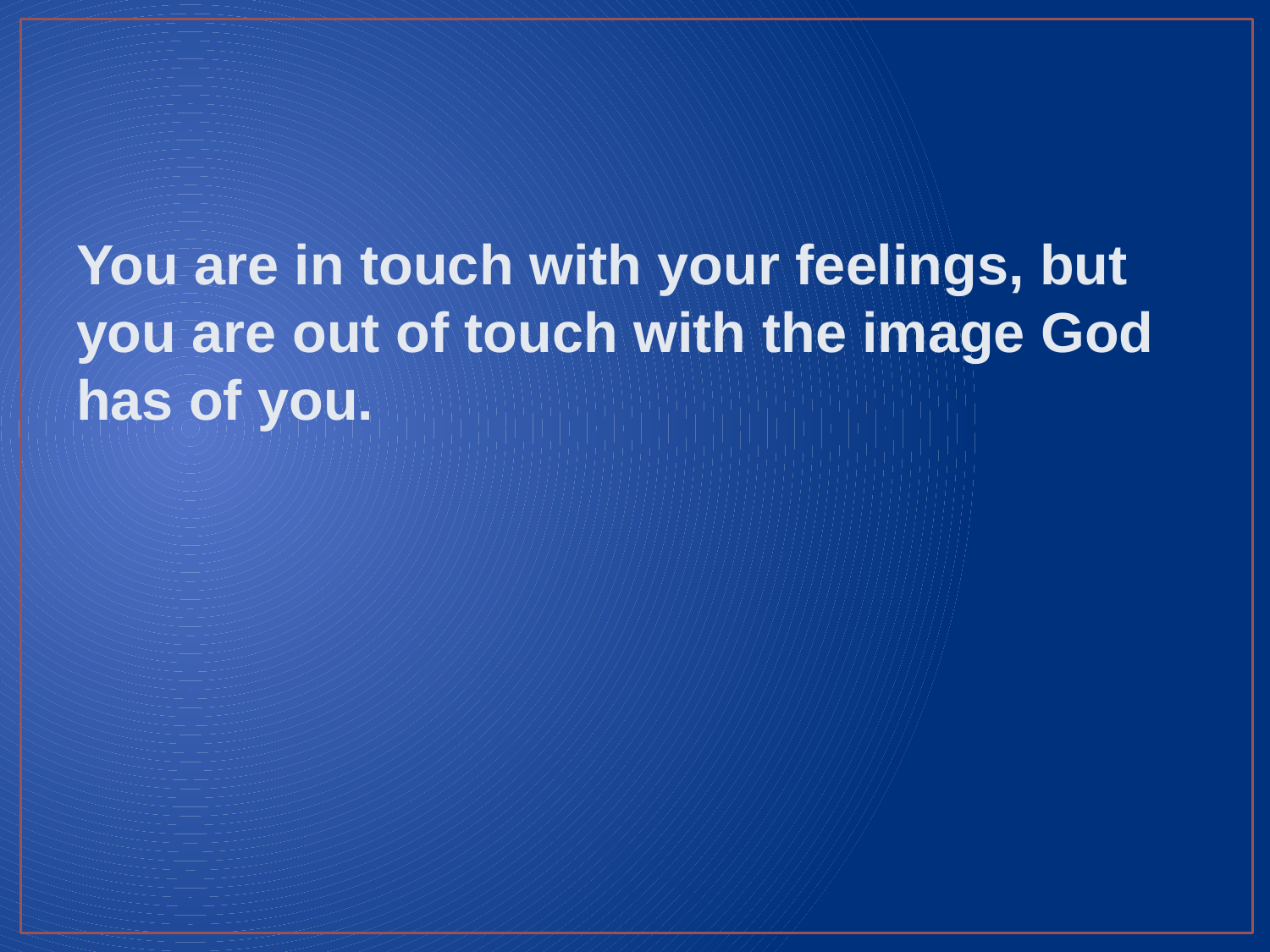

#
You are in touch with your feelings, but you are out of touch with the image God has of you.